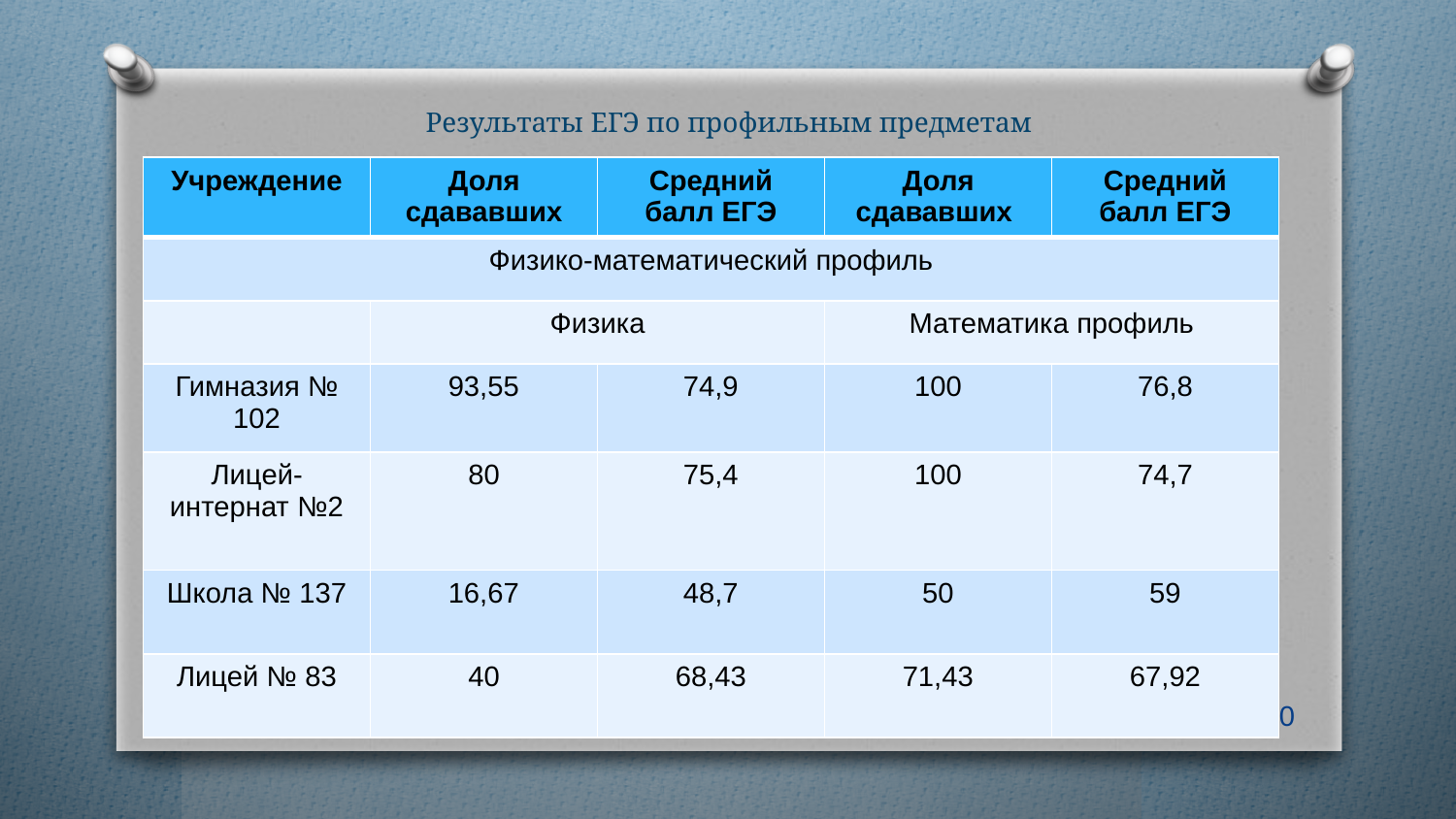

# Результаты ЕГЭ по профильным предметам
| Учреждение | Доля сдававших | Средний балл ЕГЭ | Доля сдававших | Средний балл ЕГЭ |
| --- | --- | --- | --- | --- |
| Физико-математический профиль |  |  |  |  |
|  | Физика |  | Математика профиль |  |
| Гимназия № 102 | 93,55 | 74,9 | 100 | 76,8 |
| Лицей-интернат №2 | 80 | 75,4 | 100 | 74,7 |
| Школа № 137 | 16,67 | 48,7 | 50 | 59 |
| Лицей № 83 | 40 | 68,43 | 71,43 | 67,92 |
20